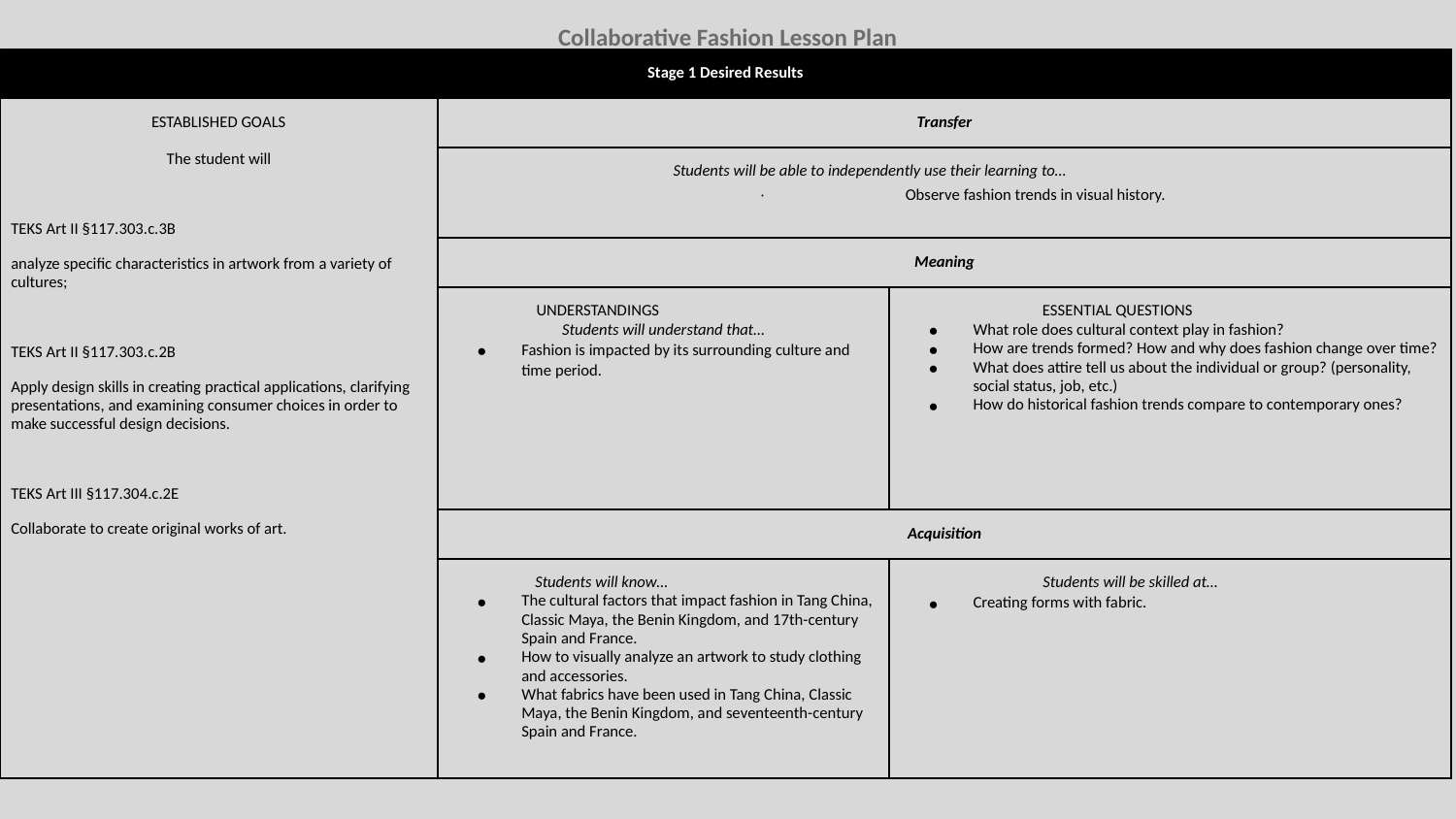

Collaborative Fashion Lesson Plan
| Stage 1 Desired Results |  |  |
| --- | --- | --- |
| ESTABLISHED GOALS The student will TEKS Art II §117.303.c.3B analyze specific characteristics in artwork from a variety of cultures; TEKS Art II §117.303.c.2B Apply design skills in creating practical applications, clarifying presentations, and examining consumer choices in order to make successful design decisions. TEKS Art III §117.304.c.2E Collaborate to create original works of art. | Transfer |  |
|  | Students will be able to independently use their learning to… · Observe fashion trends in visual history. |  |
|  | Meaning |  |
|  | UNDERSTANDINGS Students will understand that… Fashion is impacted by its surrounding culture and time period. | ESSENTIAL QUESTIONS What role does cultural context play in fashion? How are trends formed? How and why does fashion change over time? What does attire tell us about the individual or group? (personality, social status, job, etc.) How do historical fashion trends compare to contemporary ones? |
|  | Acquisition |  |
|  | Students will know… The cultural factors that impact fashion in Tang China, Classic Maya, the Benin Kingdom, and 17th-century Spain and France. How to visually analyze an artwork to study clothing and accessories. What fabrics have been used in Tang China, Classic Maya, the Benin Kingdom, and seventeenth-century Spain and France. | Students will be skilled at… Creating forms with fabric. |